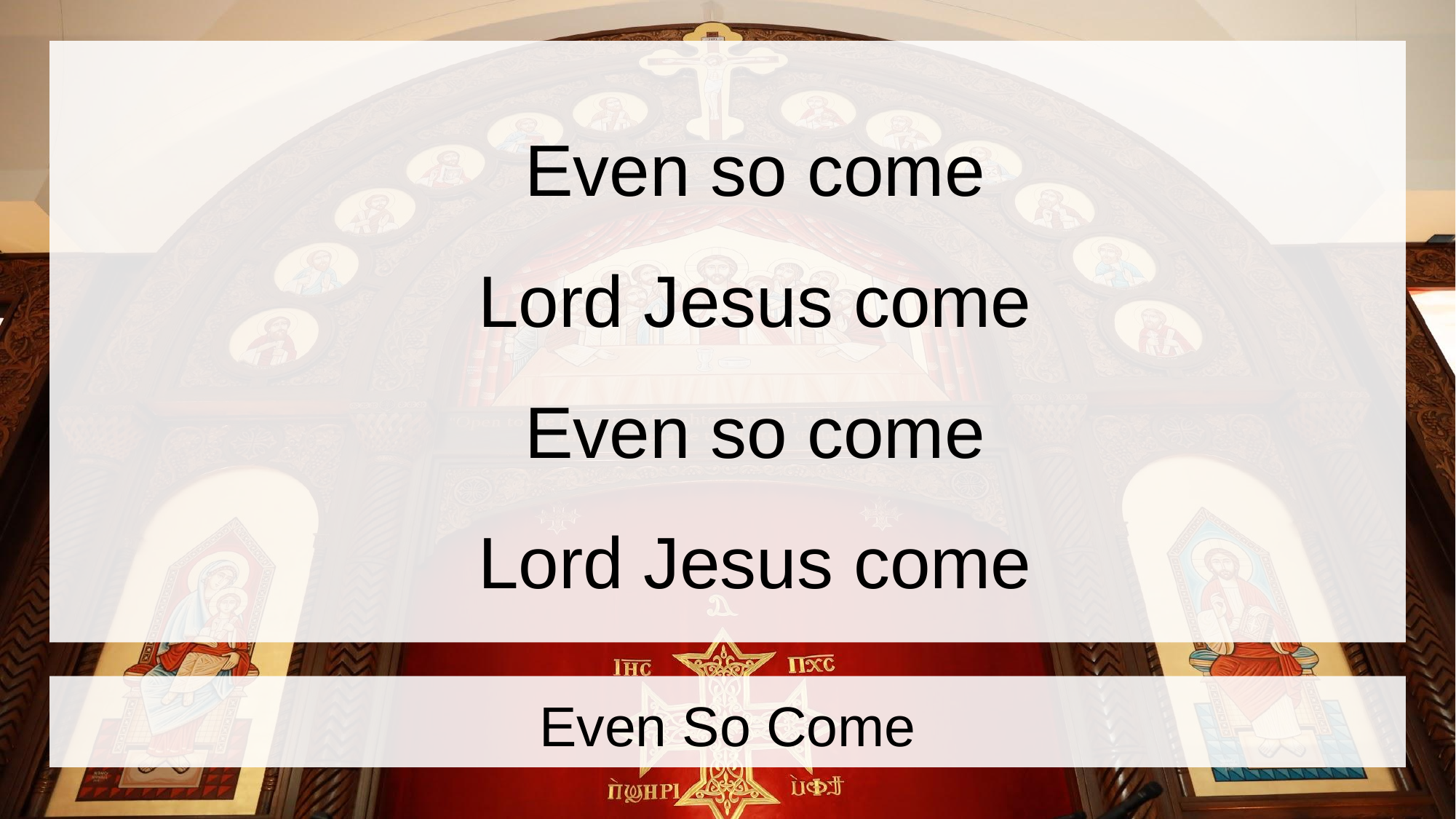

Even so come
Lord Jesus come
Even so come
Lord Jesus come
# Even So Come